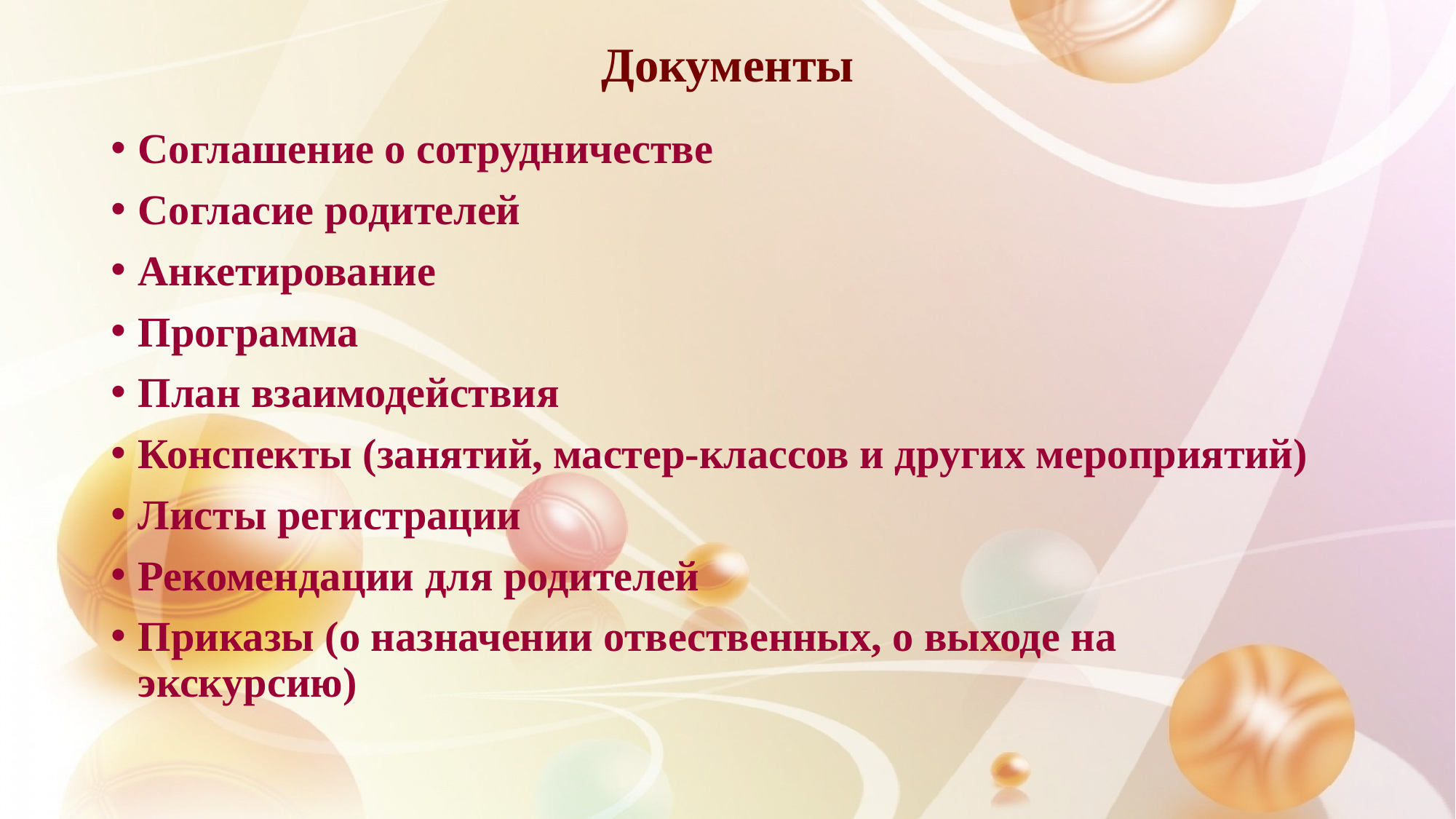

# Документы
Соглашение о сотрудничестве
Согласие родителей
Анкетирование
Программа
План взаимодействия
Конспекты (занятий, мастер-классов и других мероприятий)
Листы регистрации
Рекомендации для родителей
Приказы (о назначении отвественных, о выходе на экскурсию)